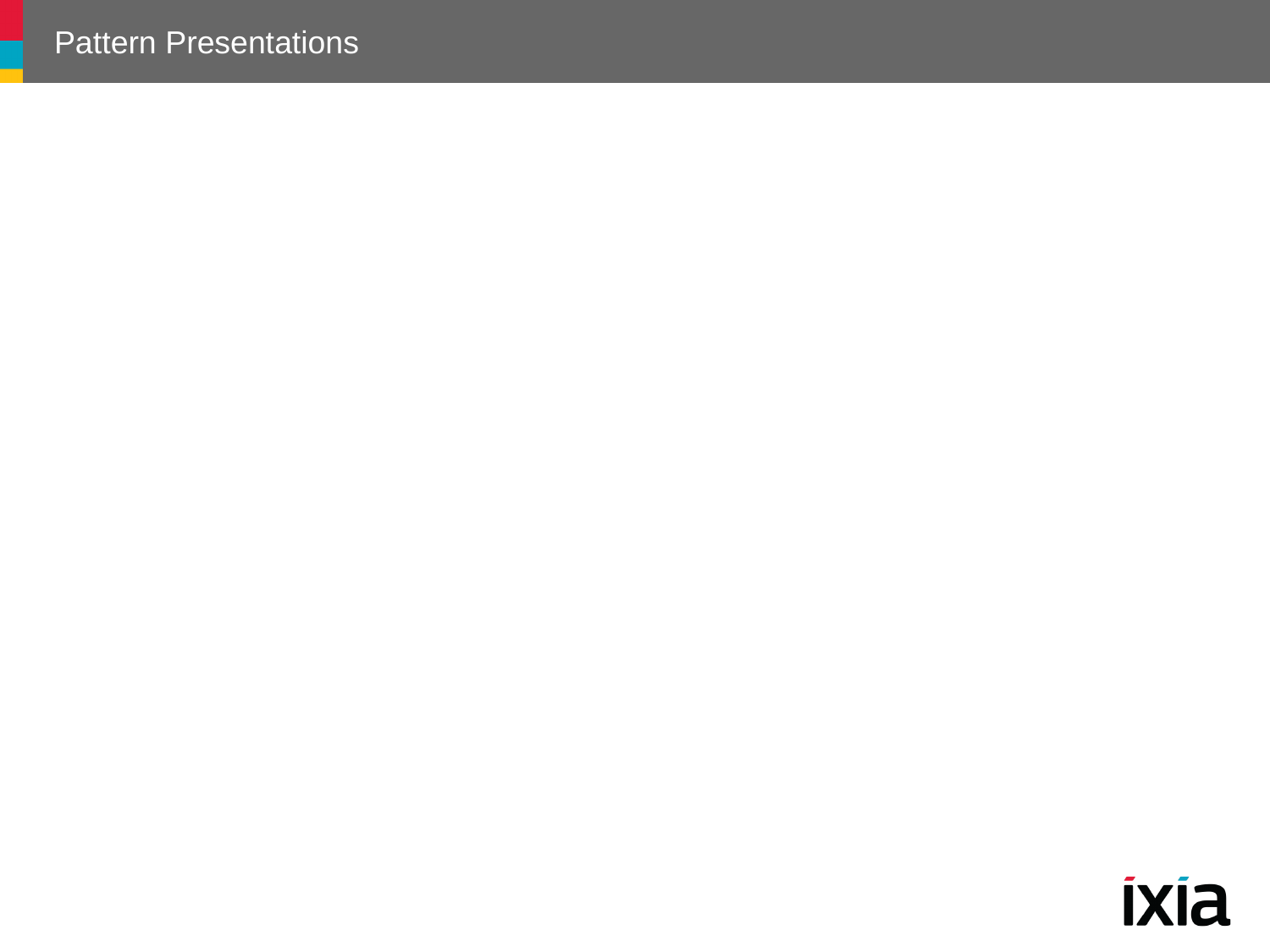

# Pattern Presentations
Composite
Iterator
Strategy
State
Template Method
Decorator
Proxy
Factory Method
Visitor
Abstract Factory
Observer
Command
Adapter
Facade
Singleton
Bridge

36